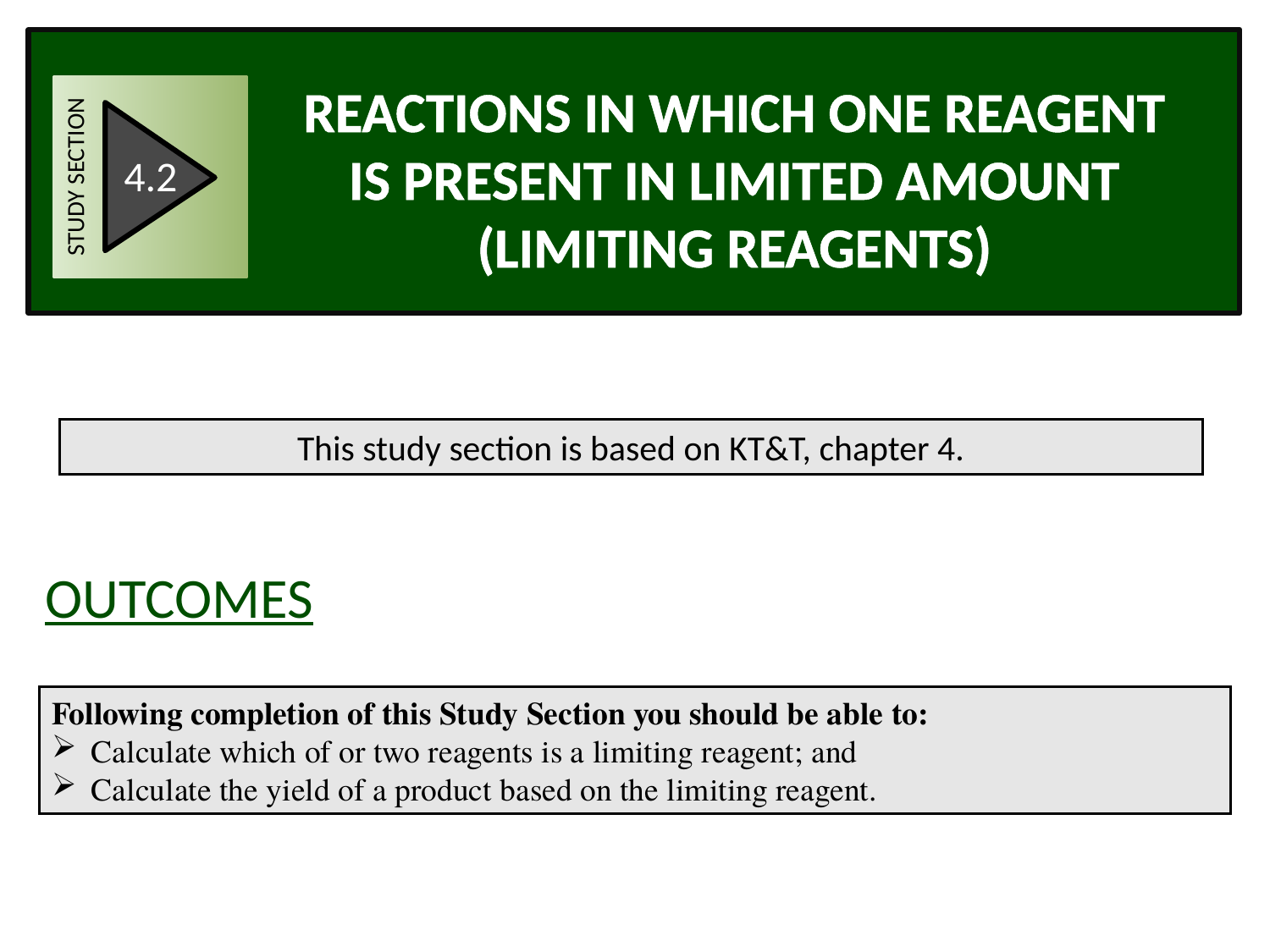

Reactions in which one reagent is present in limited amount (limiting reagents)
STUDY SECTION

4.2
This study section is based on KT&T, chapter 4.
OUTCOMES
Following completion of this Study Section you should be able to:
Calculate which of or two reagents is a limiting reagent; and
Calculate the yield of a product based on the limiting reagent.